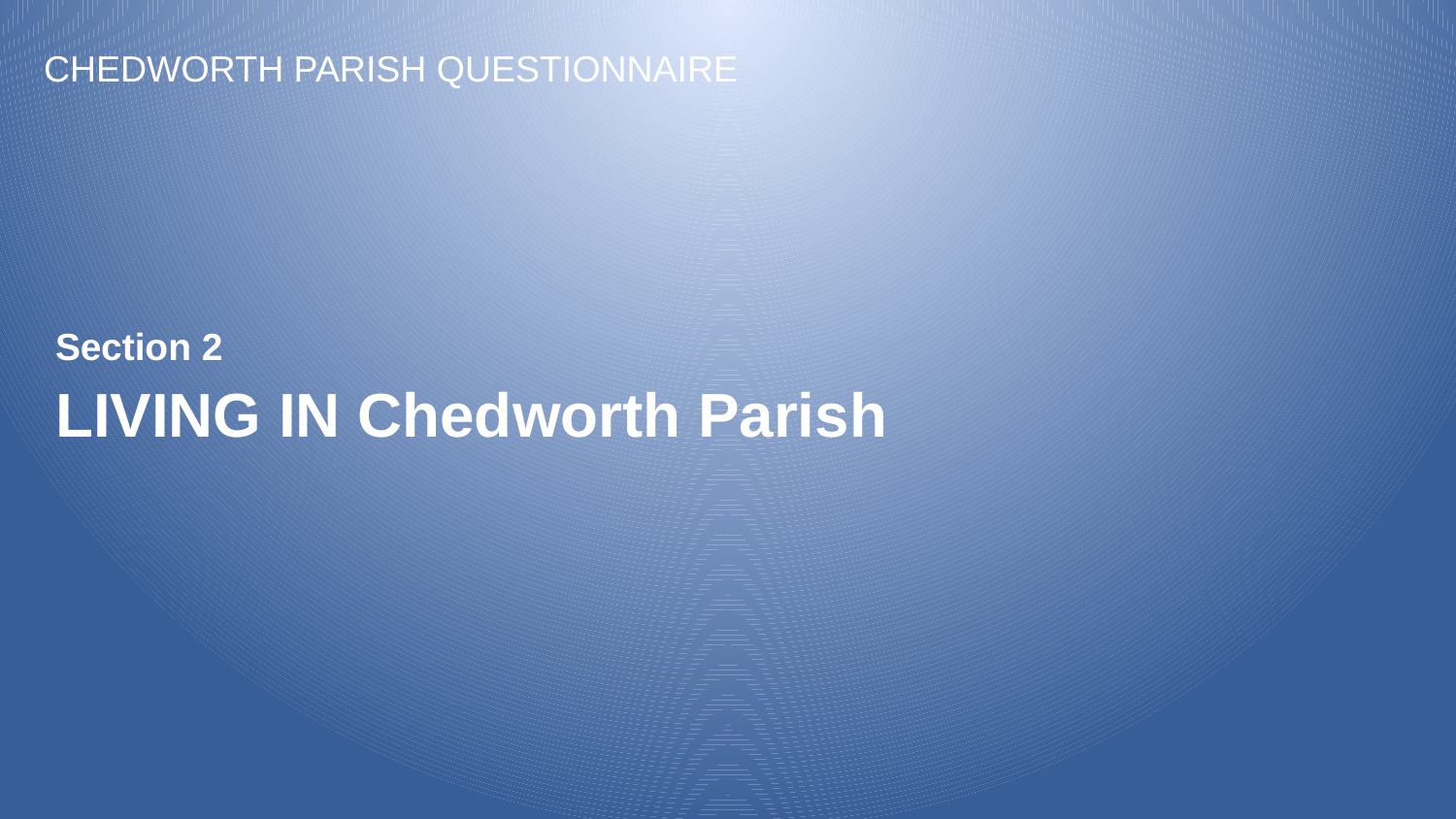

CHEDWORTH PARISH QUESTIONNAIRE

Section 2
LIVING IN Chedworth Parish